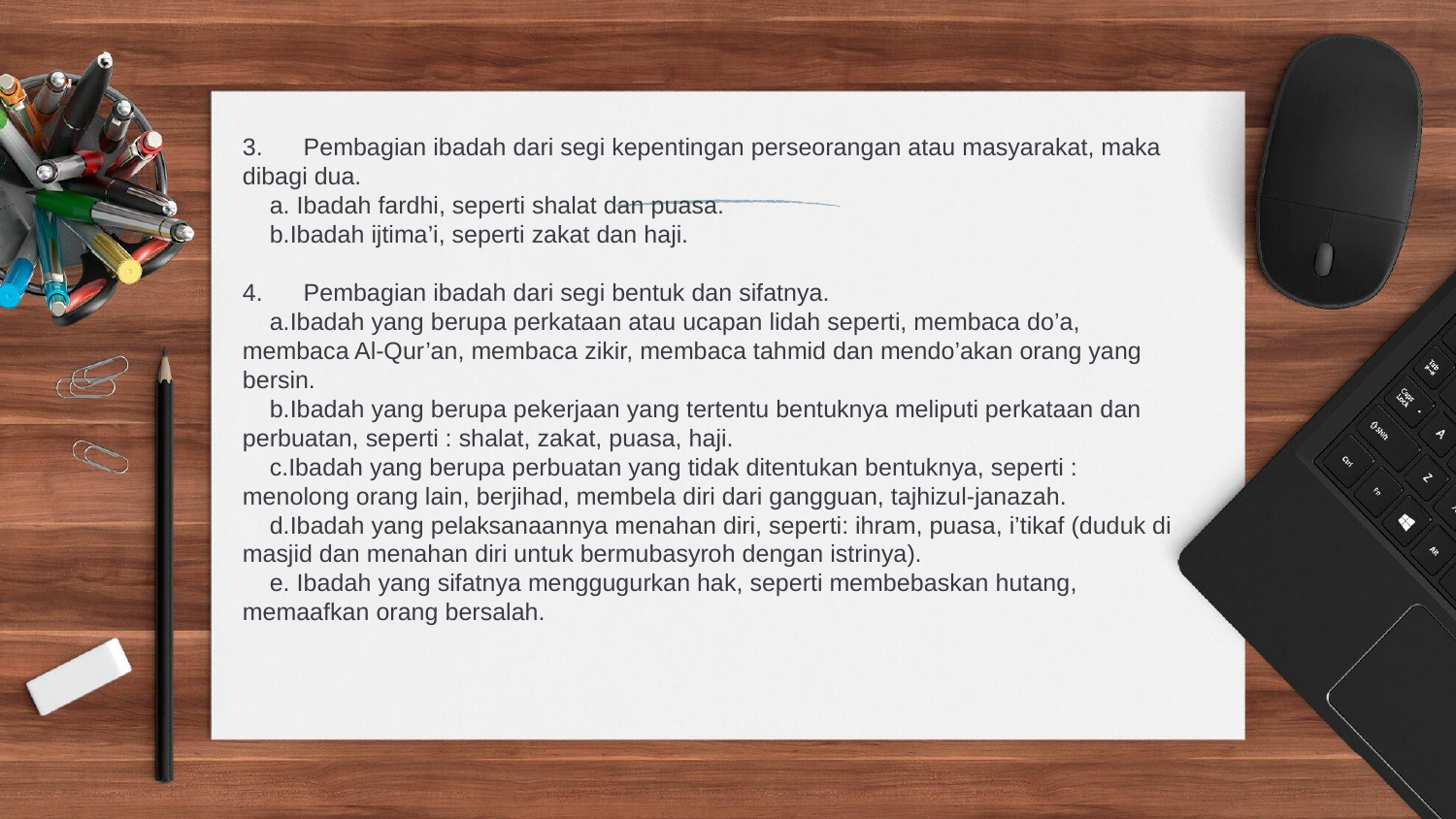

# 3.      Pembagian ibadah dari segi kepentingan perseorangan atau masyarakat, maka dibagi dua. a. Ibadah fardhi, seperti shalat dan puasa. b.Ibadah ijtima’i, seperti zakat dan haji.   4.      Pembagian ibadah dari segi bentuk dan sifatnya. a.Ibadah yang berupa perkataan atau ucapan lidah seperti, membaca do’a, membaca Al-Qur’an, membaca zikir, membaca tahmid dan mendo’akan orang yang bersin. b.Ibadah yang berupa pekerjaan yang tertentu bentuknya meliputi perkataan dan perbuatan, seperti : shalat, zakat, puasa, haji. c.Ibadah yang berupa perbuatan yang tidak ditentukan bentuknya, seperti : menolong orang lain, berjihad, membela diri dari gangguan, tajhizul-janazah. d.Ibadah yang pelaksanaannya menahan diri, seperti: ihram, puasa, i’tikaf (duduk di masjid dan menahan diri untuk bermubasyroh dengan istrinya). e. Ibadah yang sifatnya menggugurkan hak, seperti membebaskan hutang, memaafkan orang bersalah.